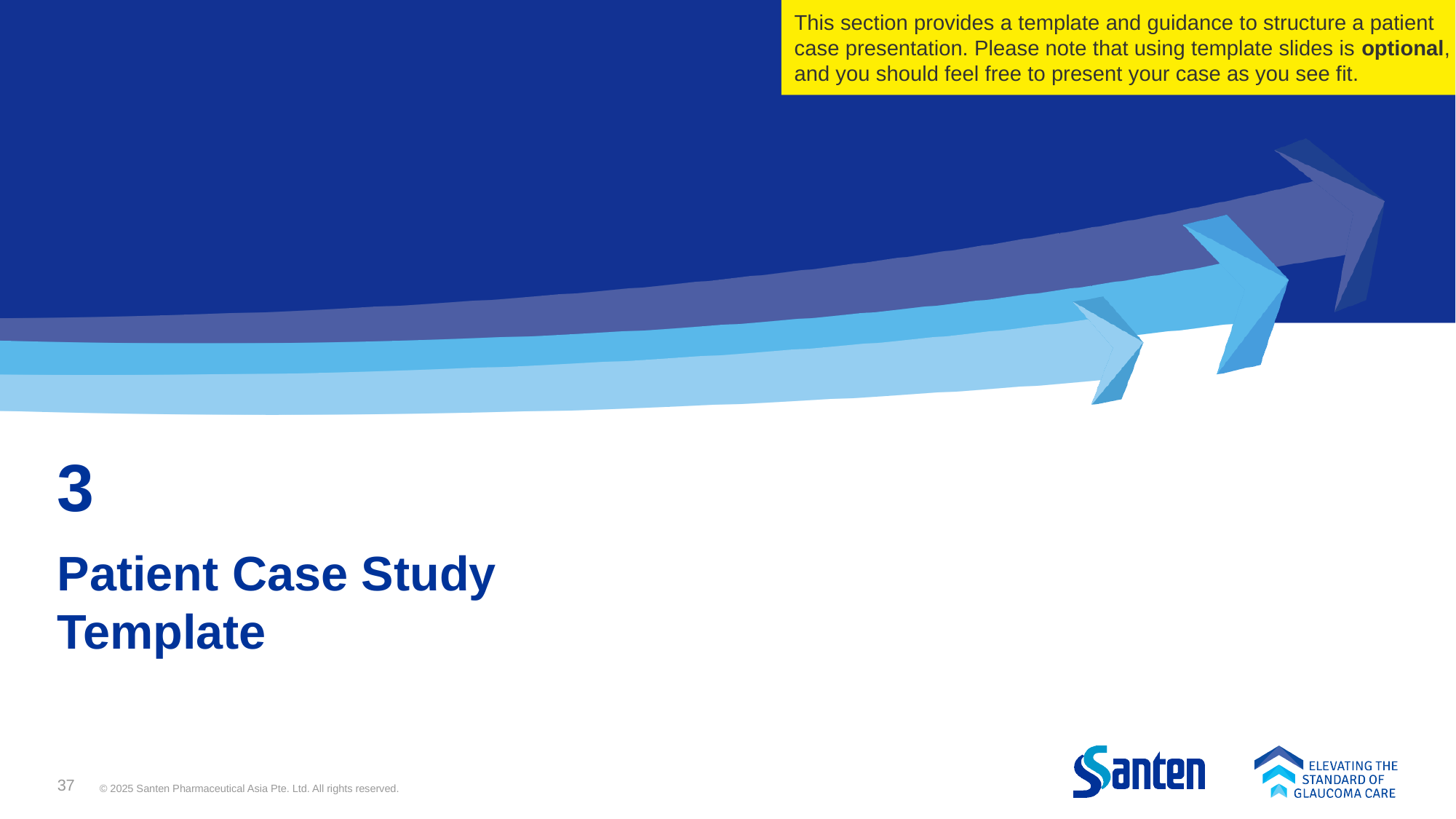

This section provides a template and guidance to structure a patient case presentation. Please note that using template slides is optional, and you should feel free to present your case as you see fit.​
3
Patient Case Study Template